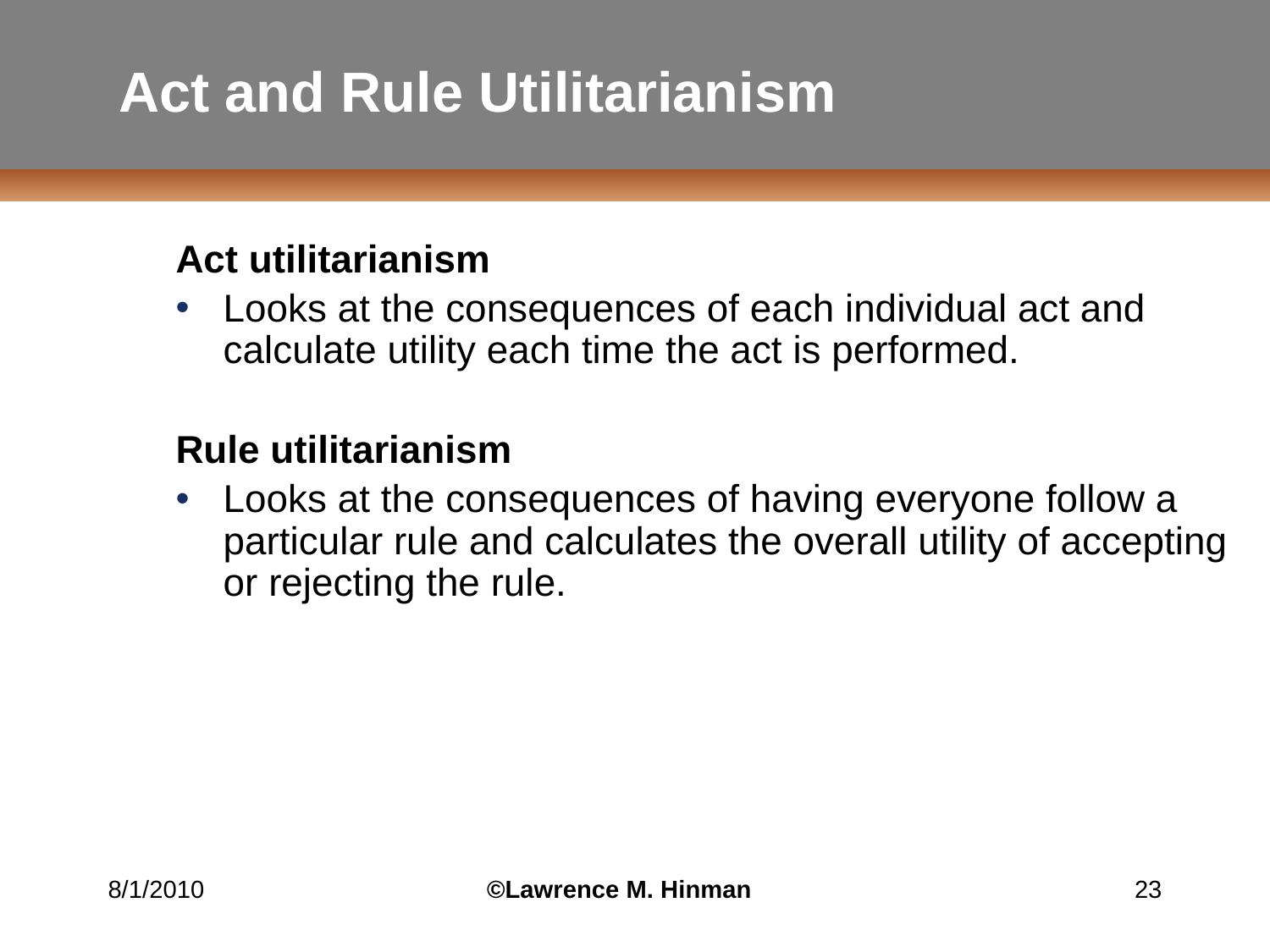

# Act and Rule Utilitarianism
Act utilitarianism
Looks at the consequences of each individual act and calculate utility each time the act is performed.

Rule utilitarianism
Looks at the consequences of having everyone follow a particular rule and calculates the overall utility of accepting or rejecting the rule.
8/1/2010
©Lawrence M. Hinman
23